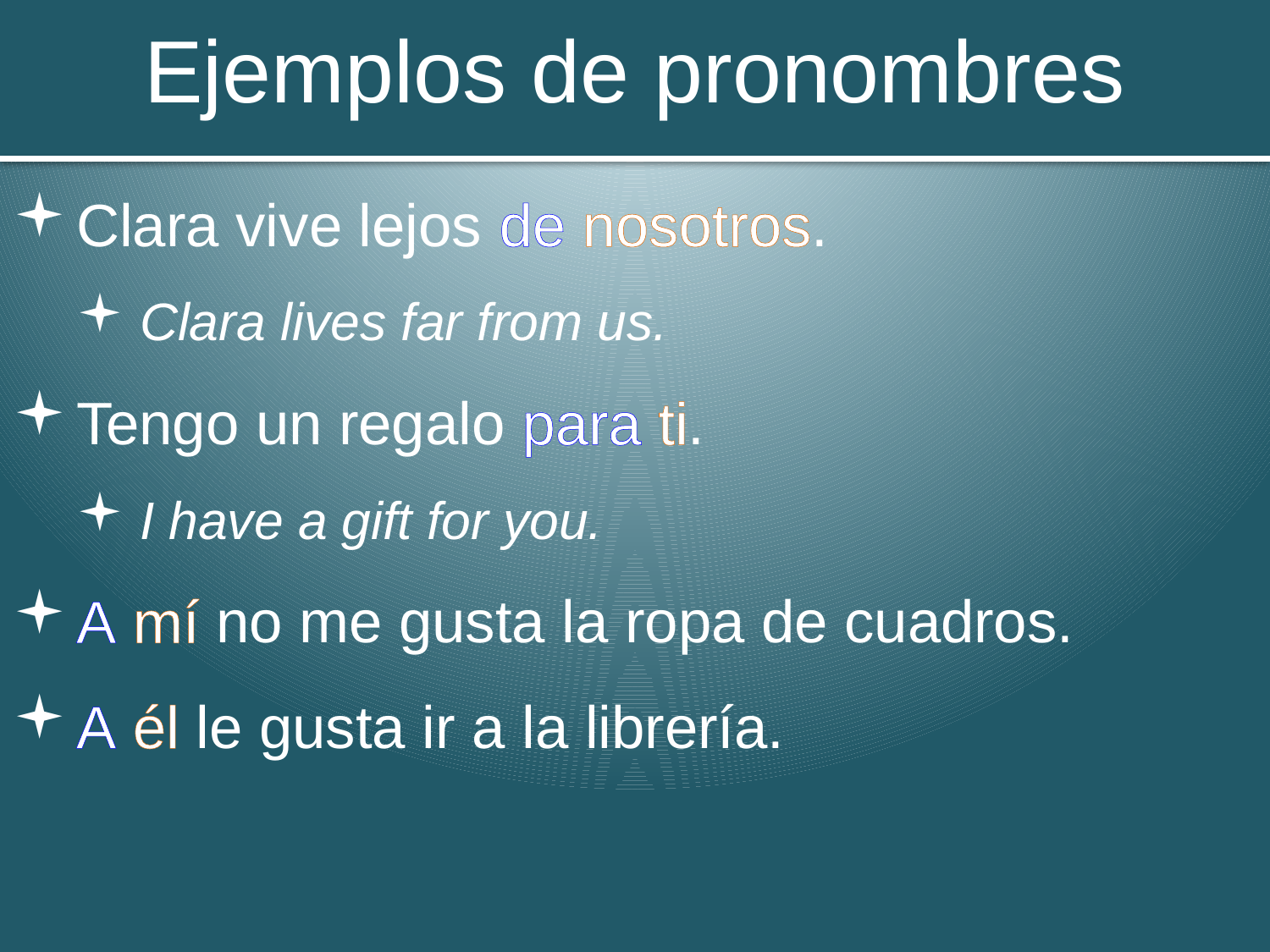

# Ejemplos de pronombres
Clara vive lejos de nosotros.
Clara lives far from us.
Tengo un regalo para ti.
I have a gift for you.
A mí no me gusta la ropa de cuadros.
A él le gusta ir a la librería.